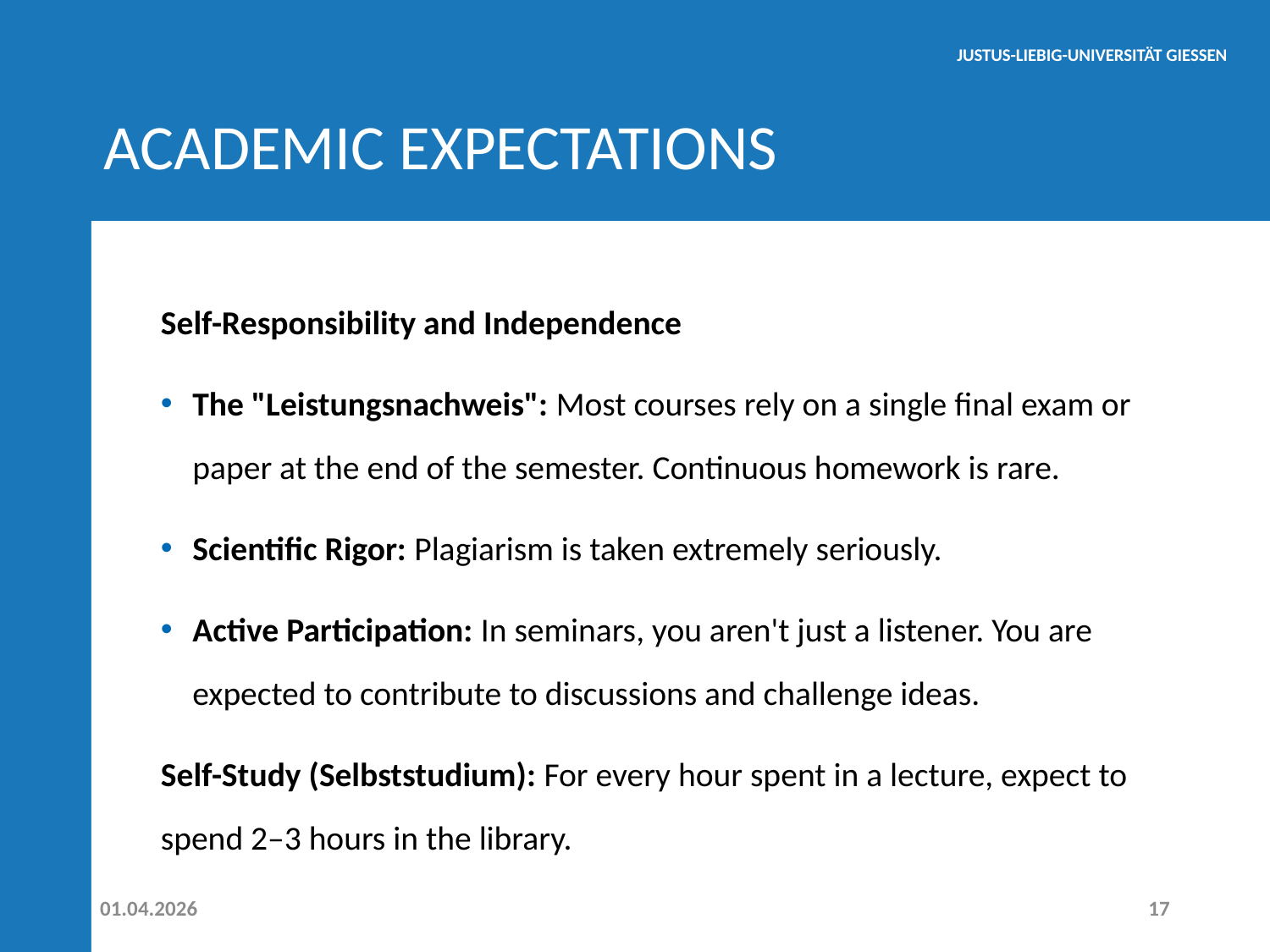

# ACADEMIC EXPECTATIONS
Self-Responsibility and Independence
The "Leistungsnachweis": Most courses rely on a single final exam or paper at the end of the semester. Continuous homework is rare.
Scientific Rigor: Plagiarism is taken extremely seriously.
Active Participation: In seminars, you aren't just a listener. You are expected to contribute to discussions and challenge ideas.
Self-Study (Selbststudium): For every hour spent in a lecture, expect to spend 2–3 hours in the library.
01.04.2026

17